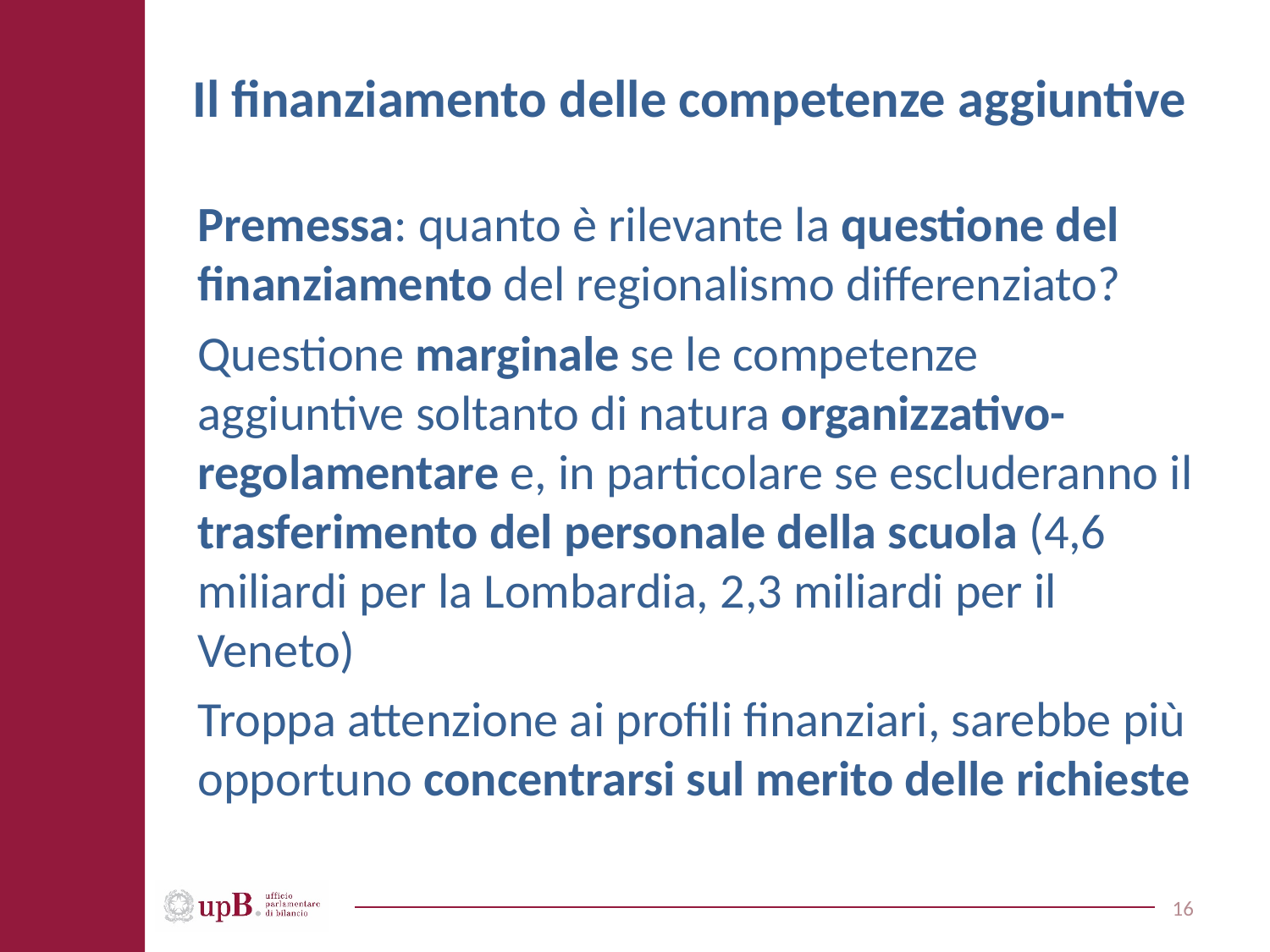

# Il finanziamento delle competenze aggiuntive
Premessa: quanto è rilevante la questione del finanziamento del regionalismo differenziato?
Questione marginale se le competenze aggiuntive soltanto di natura organizzativo-regolamentare e, in particolare se escluderanno il trasferimento del personale della scuola (4,6 miliardi per la Lombardia, 2,3 miliardi per il Veneto)
Troppa attenzione ai profili finanziari, sarebbe più opportuno concentrarsi sul merito delle richieste
16